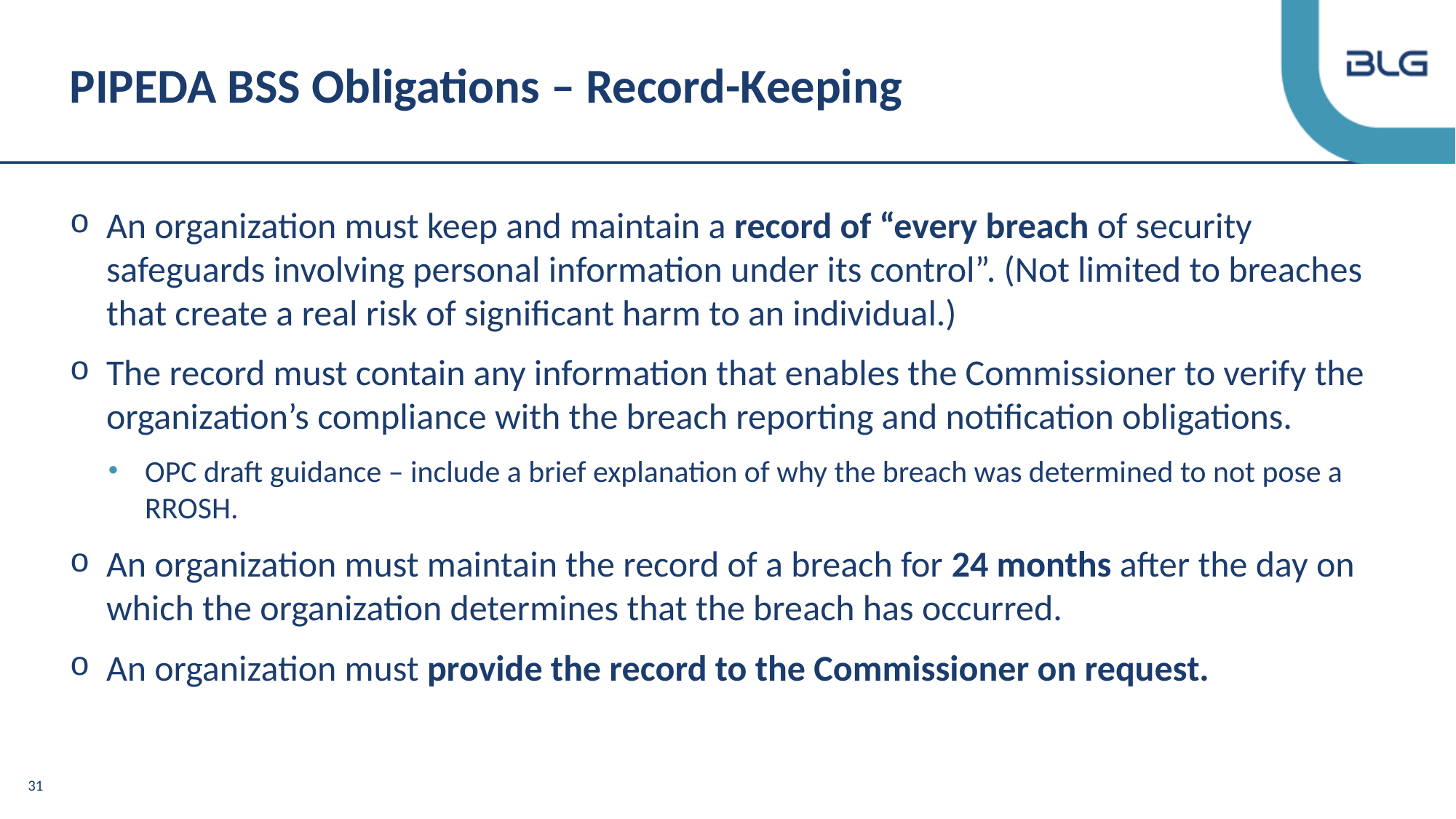

# PIPEDA BSS Obligations – Record-Keeping
An organization must keep and maintain a record of “every breach of security safeguards involving personal information under its control”. (Not limited to breaches that create a real risk of significant harm to an individual.)
The record must contain any information that enables the Commissioner to verify the organization’s compliance with the breach reporting and notification obligations.
OPC draft guidance – include a brief explanation of why the breach was determined to not pose a RROSH.
An organization must maintain the record of a breach for 24 months after the day on which the organization determines that the breach has occurred.
An organization must provide the record to the Commissioner on request.
31